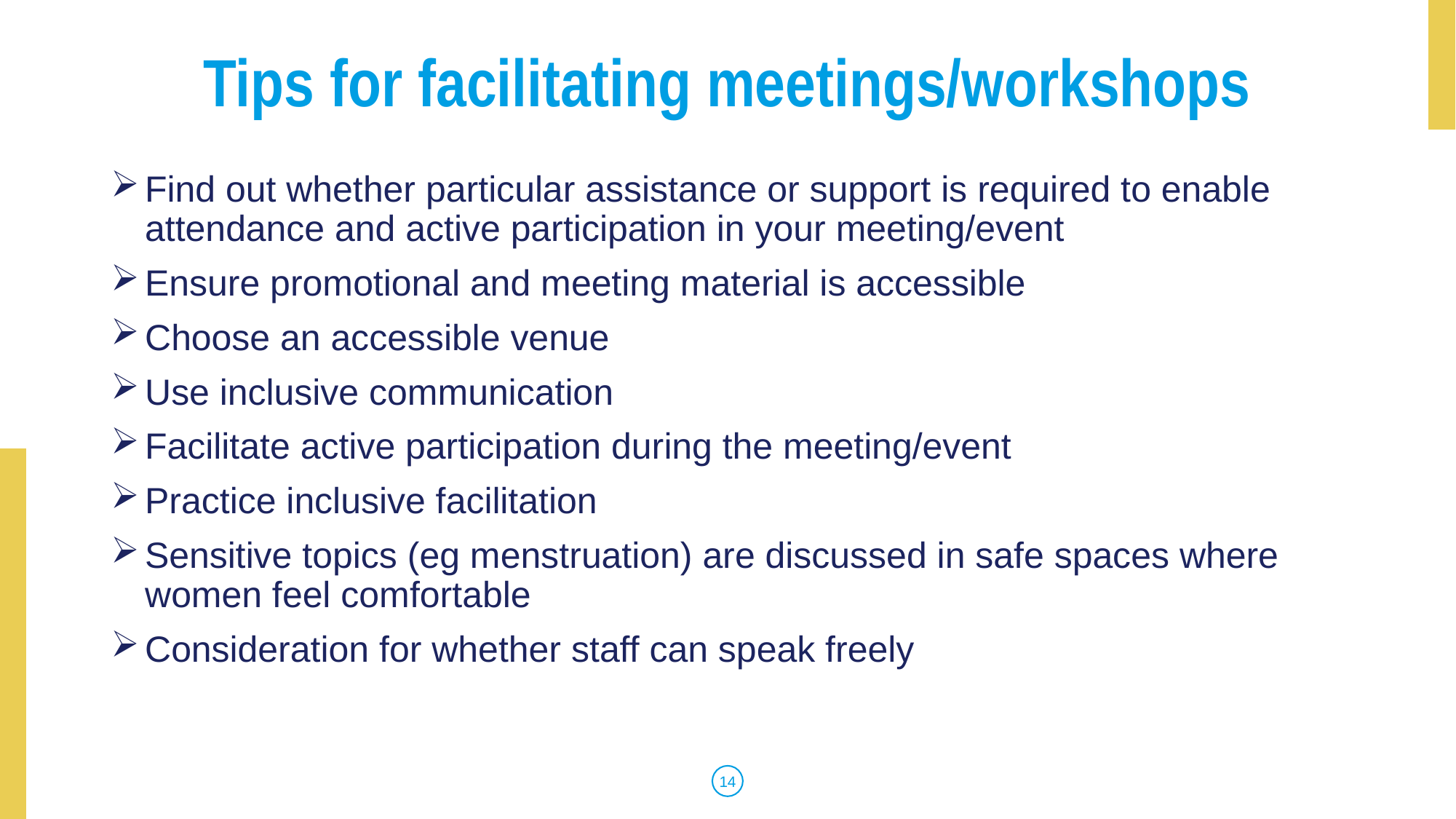

# Tips for facilitating meetings/workshops
Find out whether particular assistance or support is required to enable attendance and active participation in your meeting/event
Ensure promotional and meeting material is accessible
Choose an accessible venue
Use inclusive communication
Facilitate active participation during the meeting/event
Practice inclusive facilitation
Sensitive topics (eg menstruation) are discussed in safe spaces where women feel comfortable
Consideration for whether staff can speak freely

14